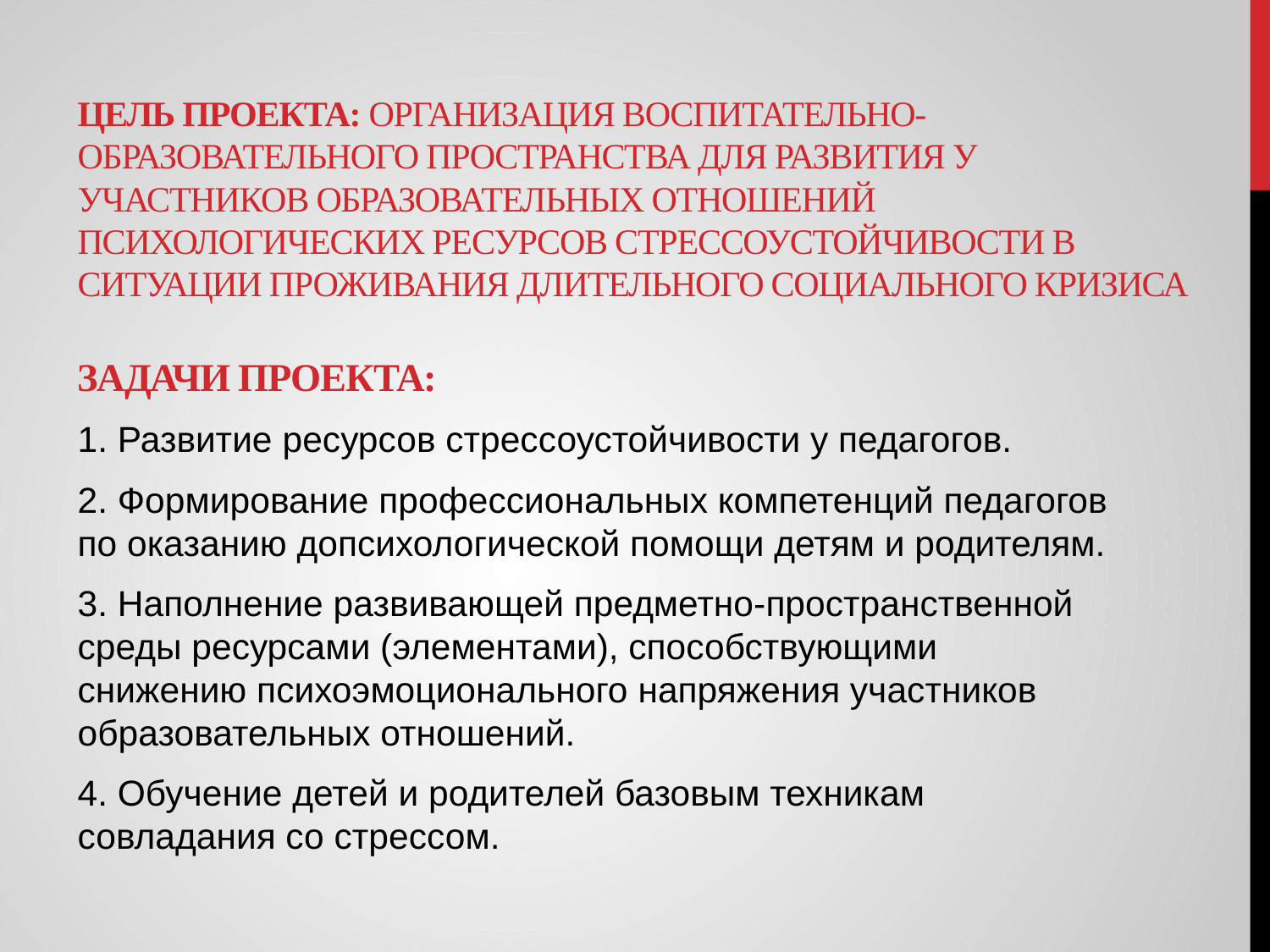

# Цель проекта: организация воспитательно-образовательного пространства для развития у участников образовательных отношений психологических ресурсов стрессоустойчивости в ситуации проживания длительного социального кризиса
ЗАДАЧИ проекта:
1. Развитие ресурсов стрессоустойчивости у педагогов.
2. Формирование профессиональных компетенций педагогов по оказанию допсихологической помощи детям и родителям.
3. Наполнение развивающей предметно-пространственной среды ресурсами (элементами), способствующими снижению психоэмоционального напряжения участников образовательных отношений.
4. Обучение детей и родителей базовым техникам совладания со стрессом.